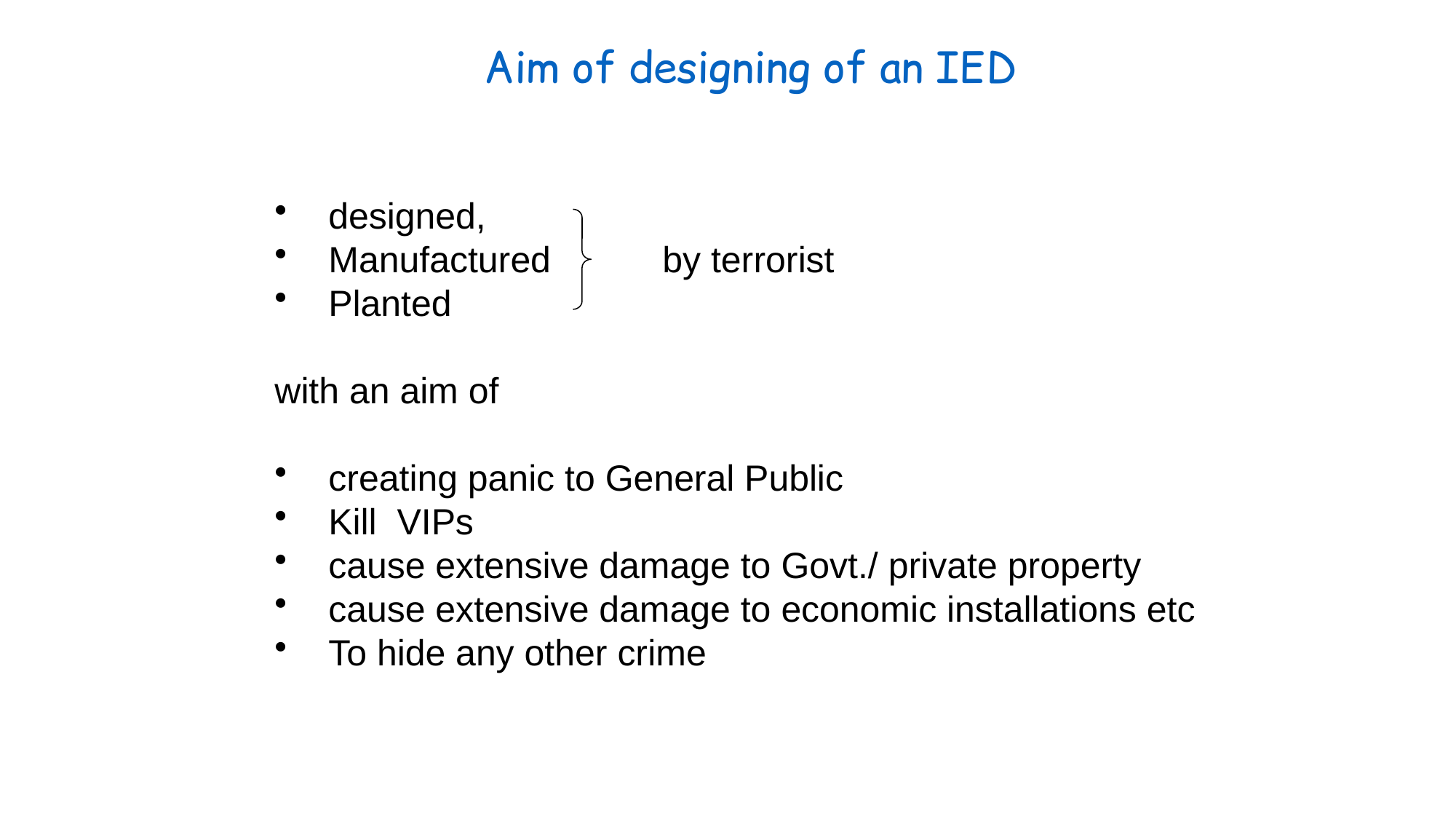

Aim of designing of an IED

designed,
Manufactured           by terrorist
Planted

with an aim of

creating panic to General Public
Kill  VIPs
cause extensive damage to Govt./ private property
cause extensive damage to economic installations etc
To hide any other crime